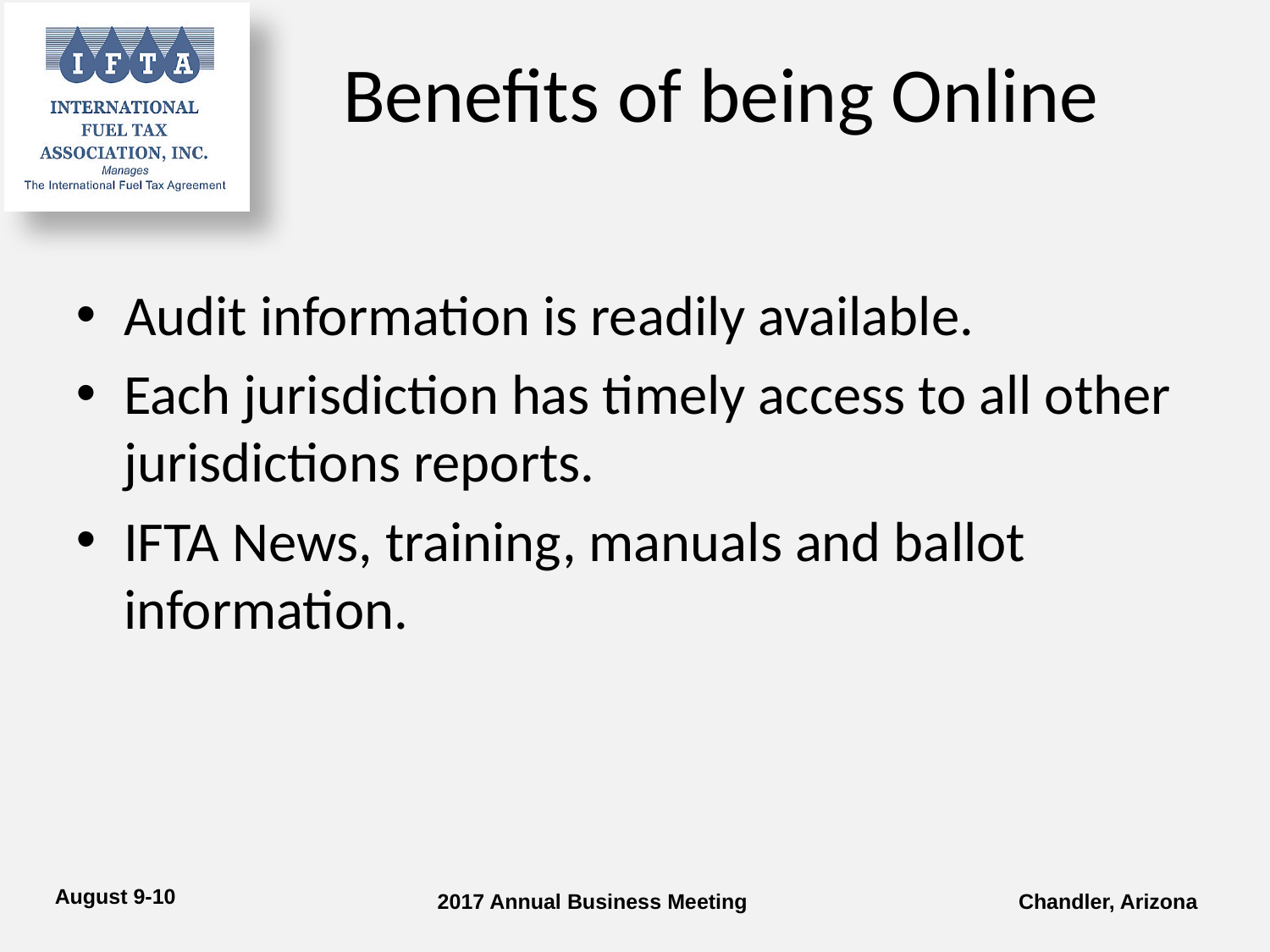

# Benefits of being Online
Audit information is readily available.
Each jurisdiction has timely access to all other jurisdictions reports.
IFTA News, training, manuals and ballot information.